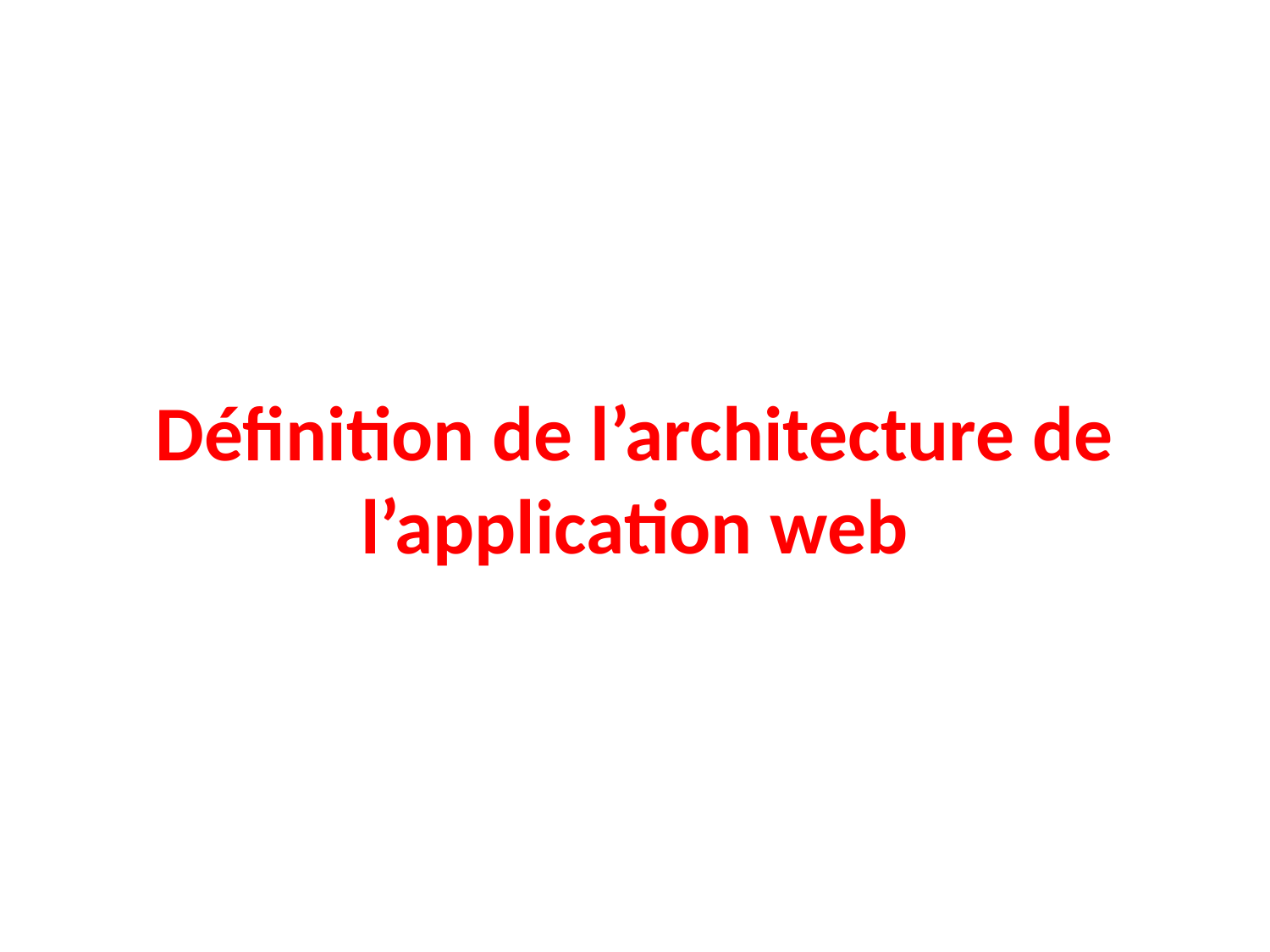

# Définition de l’architecture de l’application web